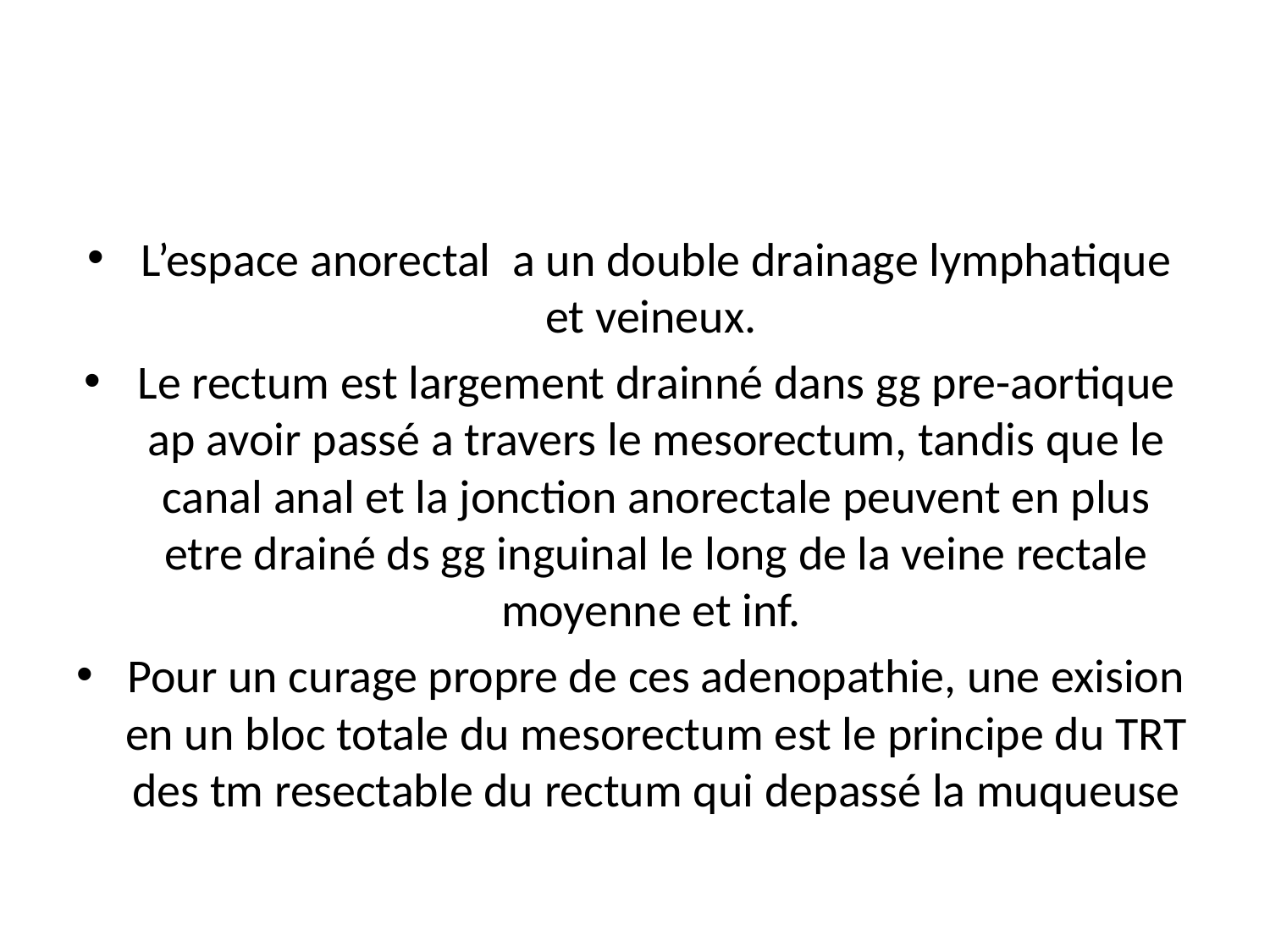

#
L’espace anorectal  a un double drainage lymphatique et veineux.
Le rectum est largement drainné dans gg pre-aortique ap avoir passé a travers le mesorectum, tandis que le canal anal et la jonction anorectale peuvent en plus etre drainé ds gg inguinal le long de la veine rectale moyenne et inf.
Pour un curage propre de ces adenopathie, une exision en un bloc totale du mesorectum est le principe du TRT des tm resectable du rectum qui depassé la muqueuse